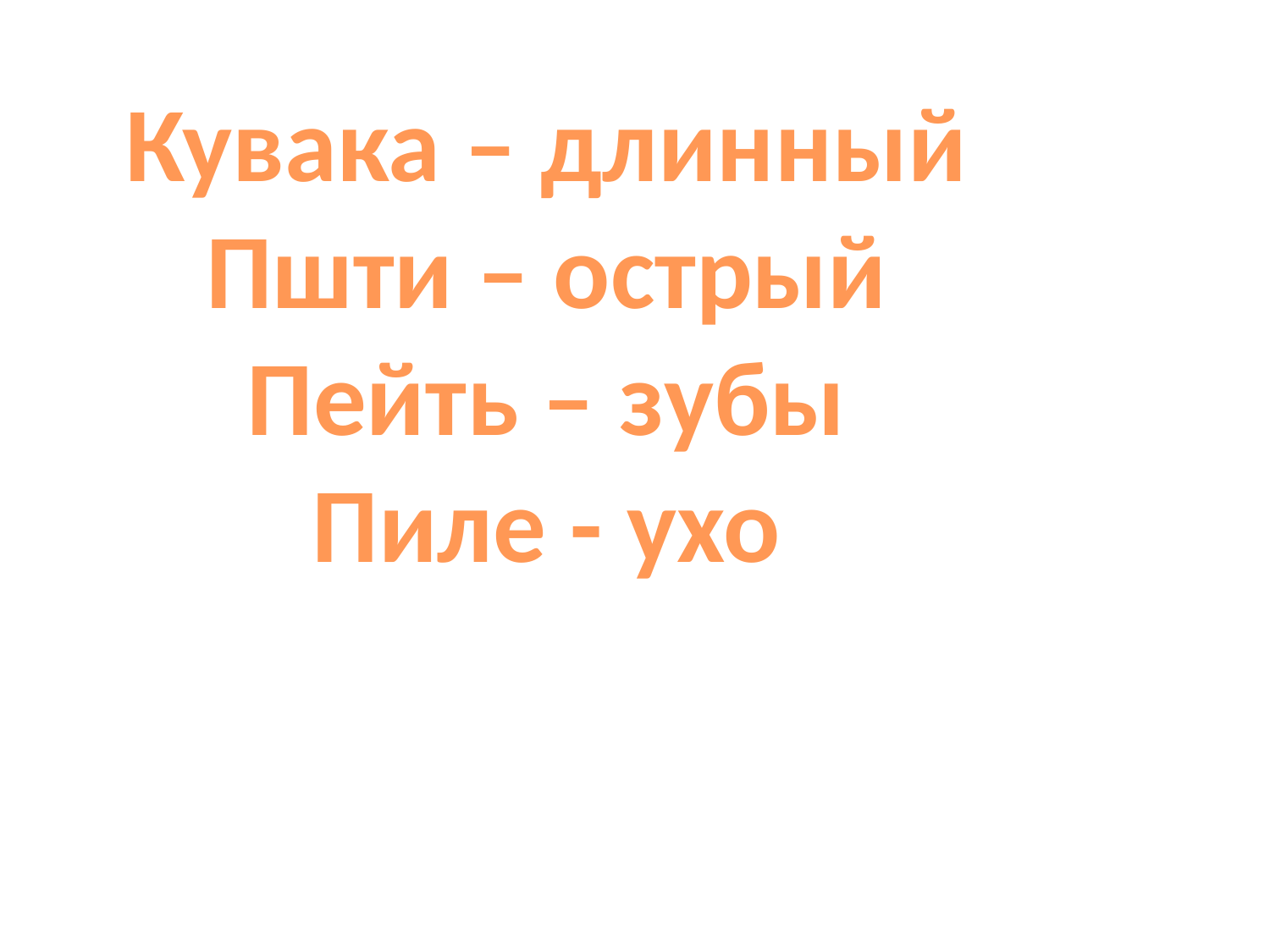

Кувака – длинный
Пшти – острый
Пейть – зубы
Пиле - ухо